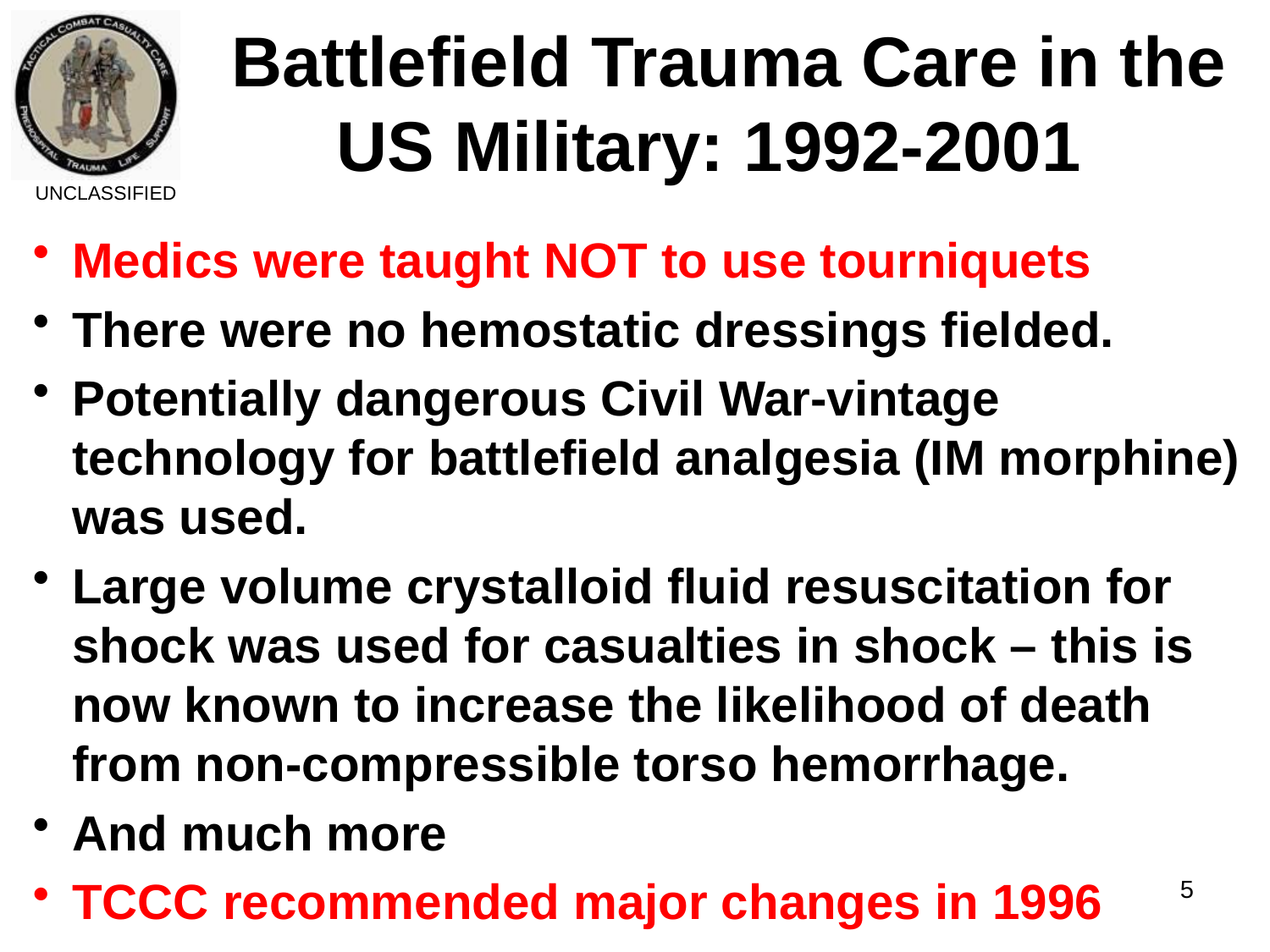

Battlefield Trauma Care in the US Military: 1992-2001
UNCLASSIFIED
Medics were taught NOT to use tourniquets
There were no hemostatic dressings fielded.
Potentially dangerous Civil War-vintage technology for battlefield analgesia (IM morphine) was used.
Large volume crystalloid fluid resuscitation for shock was used for casualties in shock – this is now known to increase the likelihood of death from non-compressible torso hemorrhage.
And much more
TCCC recommended major changes in 1996

5